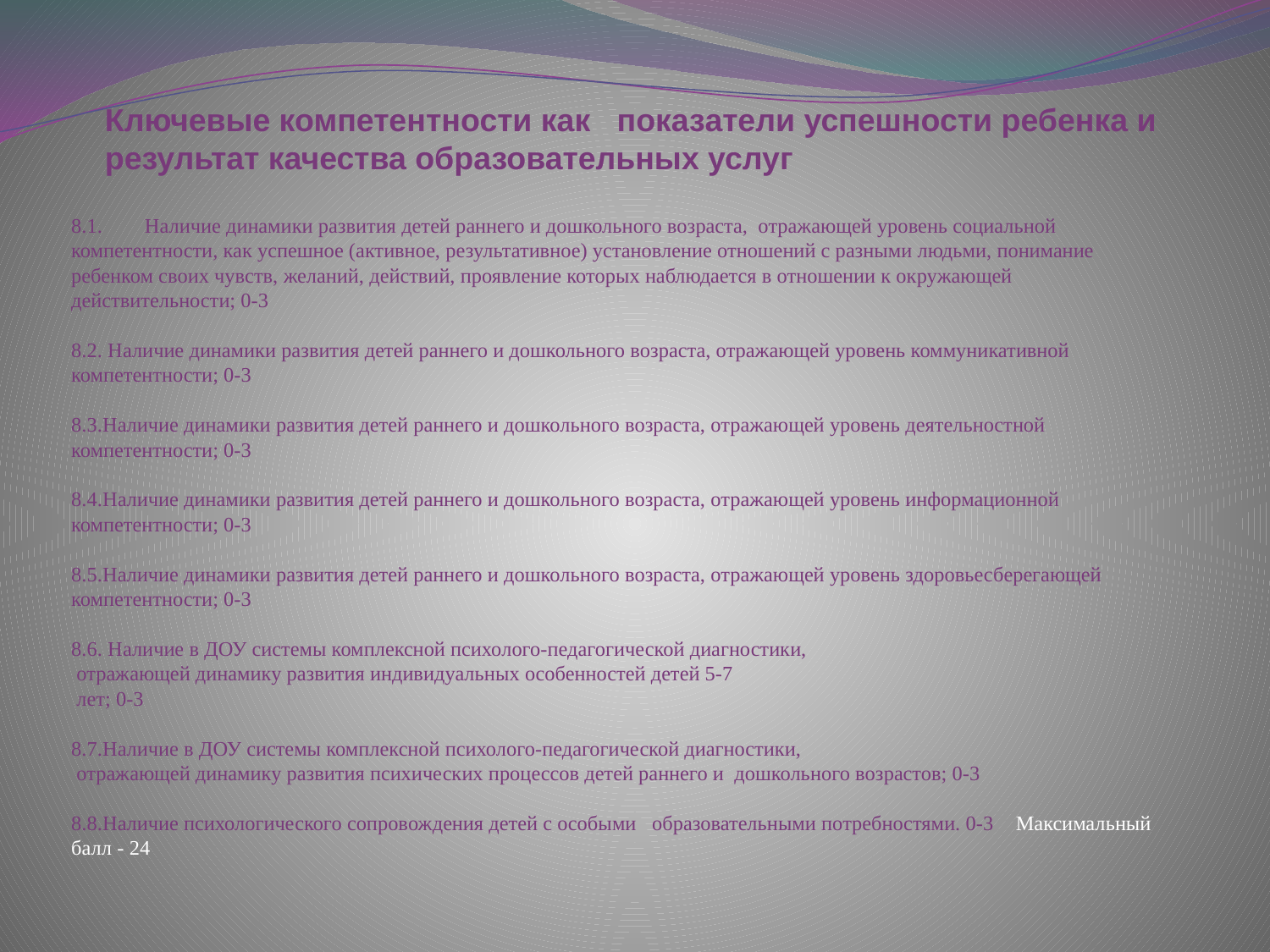

# Ключевые компетентности как   показатели успешности ребенка и результат качества образовательных услуг
8.1.        Наличие динамики развития детей раннего и дошкольного возраста,  отражающей уровень социальной компетентности, как успешное (активное, результативное) установление отношений с разными людьми, понимание  ребенком своих чувств, желаний, действий, проявление которых наблюдается в отношении к окружающей действительности; 0-3

8.2. Наличие динамики развития детей раннего и дошкольного возраста, отражающей уровень коммуникативной компетентности; 0-3

8.3.Наличие динамики развития детей раннего и дошкольного возраста, отражающей уровень деятельностной компетентности; 0-3

8.4.Наличие динамики развития детей раннего и дошкольного возраста, отражающей уровень информационной компетентности; 0-3

8.5.Наличие динамики развития детей раннего и дошкольного возраста, отражающей уровень здоровьесберегающей компетентности; 0-3

8.6. Наличие в ДОУ системы комплексной психолого-педагогической диагностики,
 отражающей динамику развития индивидуальных особенностей детей 5-7
 лет; 0-3

8.7.Наличие в ДОУ системы комплексной психолого-педагогической диагностики,
 отражающей динамику развития психических процессов детей раннего и  дошкольного возрастов; 0-3

8.8.Наличие психологического сопровождения детей с особыми   образовательными потребностями. 0-3    Максимальный балл - 24